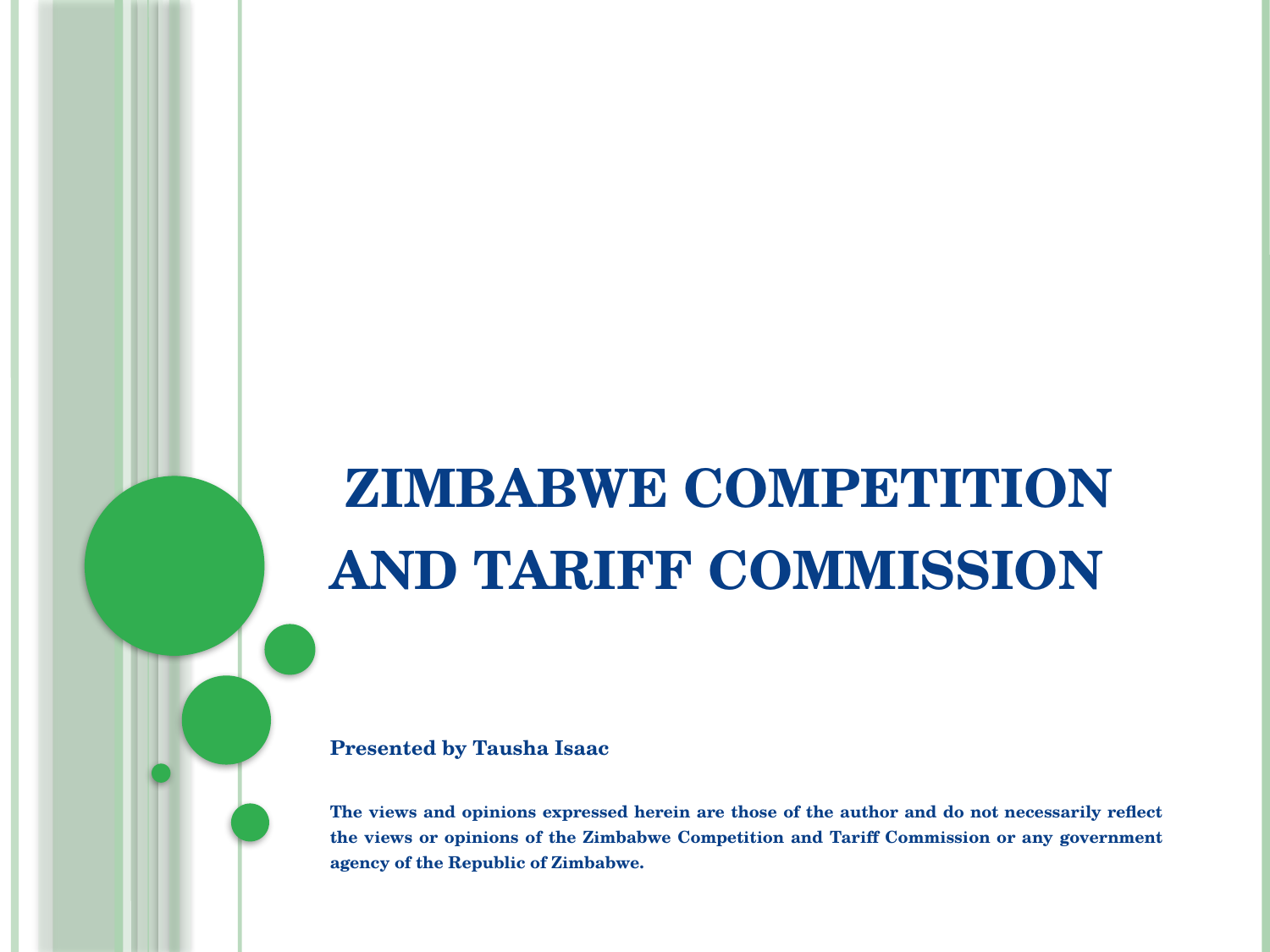

# ZIMBABWE COMPETITION AND TARIFF COMMISSION

Presented by Tausha Isaac
The views and opinions expressed herein are those of the author and do not necessarily reflect the views or opinions of the Zimbabwe Competition and Tariff Commission or any government agency of the Republic of Zimbabwe.